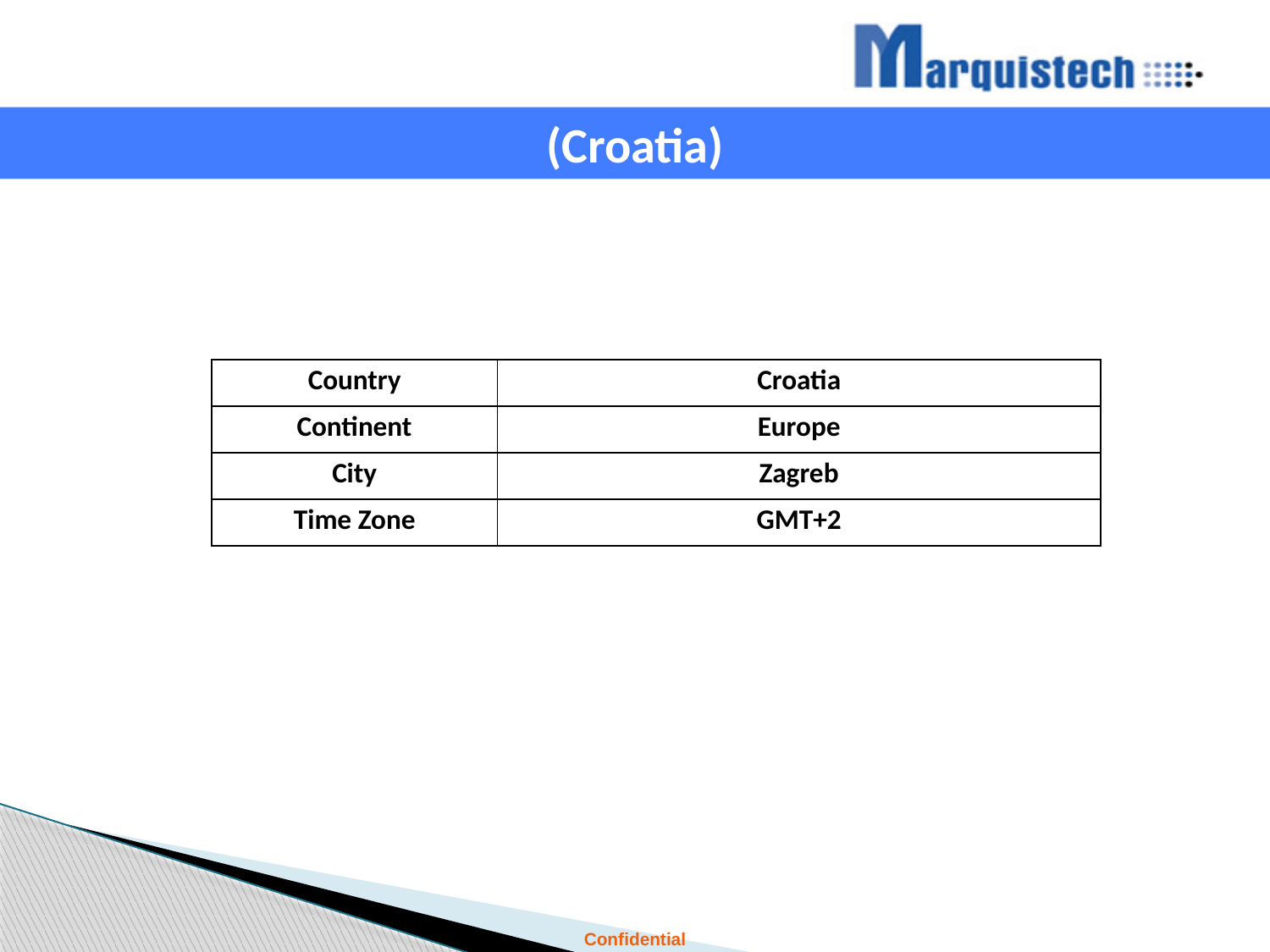

(Croatia)
| Country | Croatia |
| --- | --- |
| Continent | Europe |
| City | Zagreb |
| Time Zone | GMT+2 |